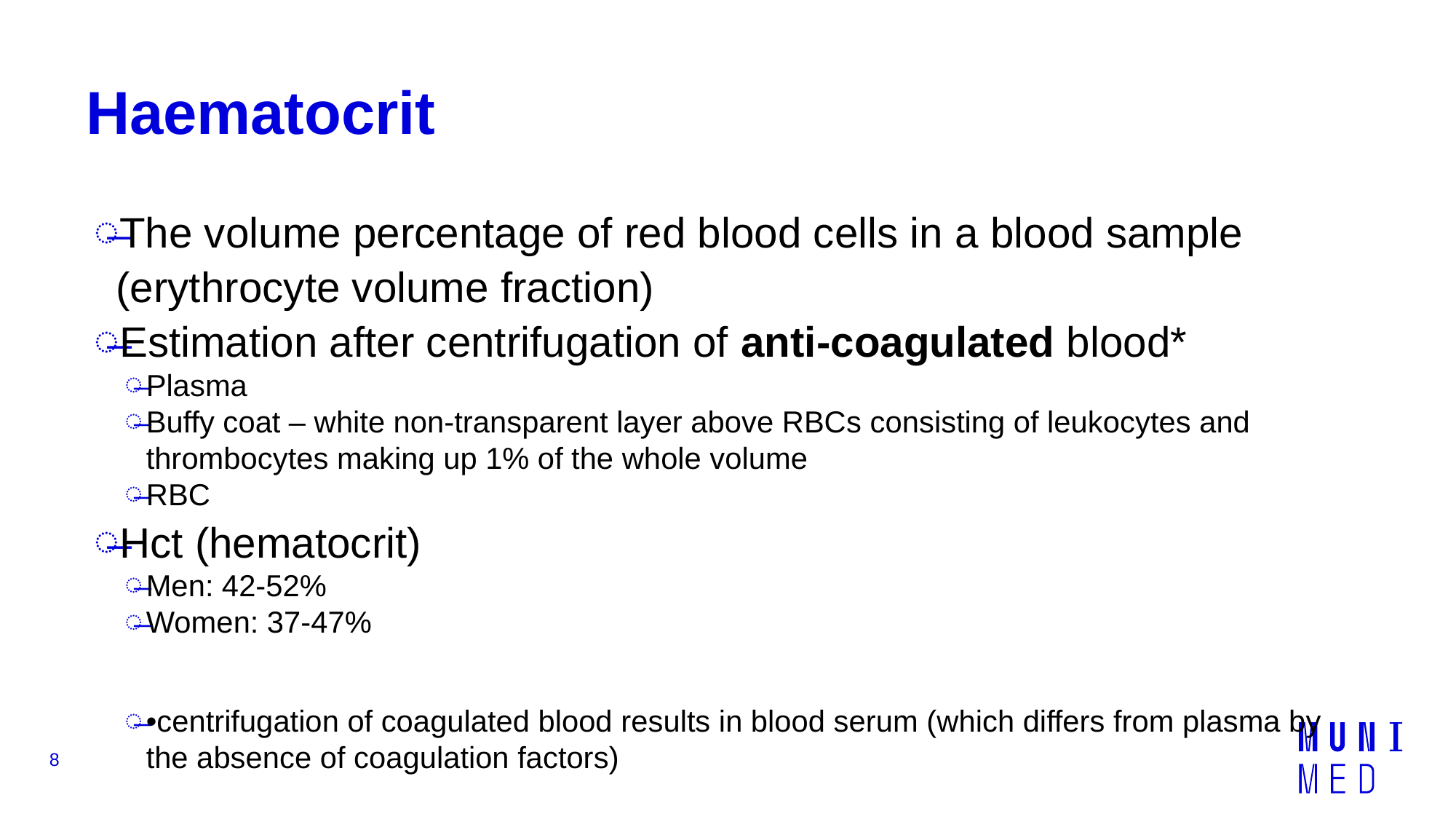

# Haematocrit
The volume percentage of red blood cells in a blood sample (erythrocyte volume fraction)
Estimation after centrifugation of anti-coagulated blood*
Plasma
Buffy coat – white non-transparent layer above RBCs consisting of leukocytes and thrombocytes making up 1% of the whole volume
RBC
Hct (hematocrit)
Men: 42-52%
Women: 37-47%

•centrifugation of coagulated blood results in blood serum (which differs from plasma by the absence of coagulation factors)
8